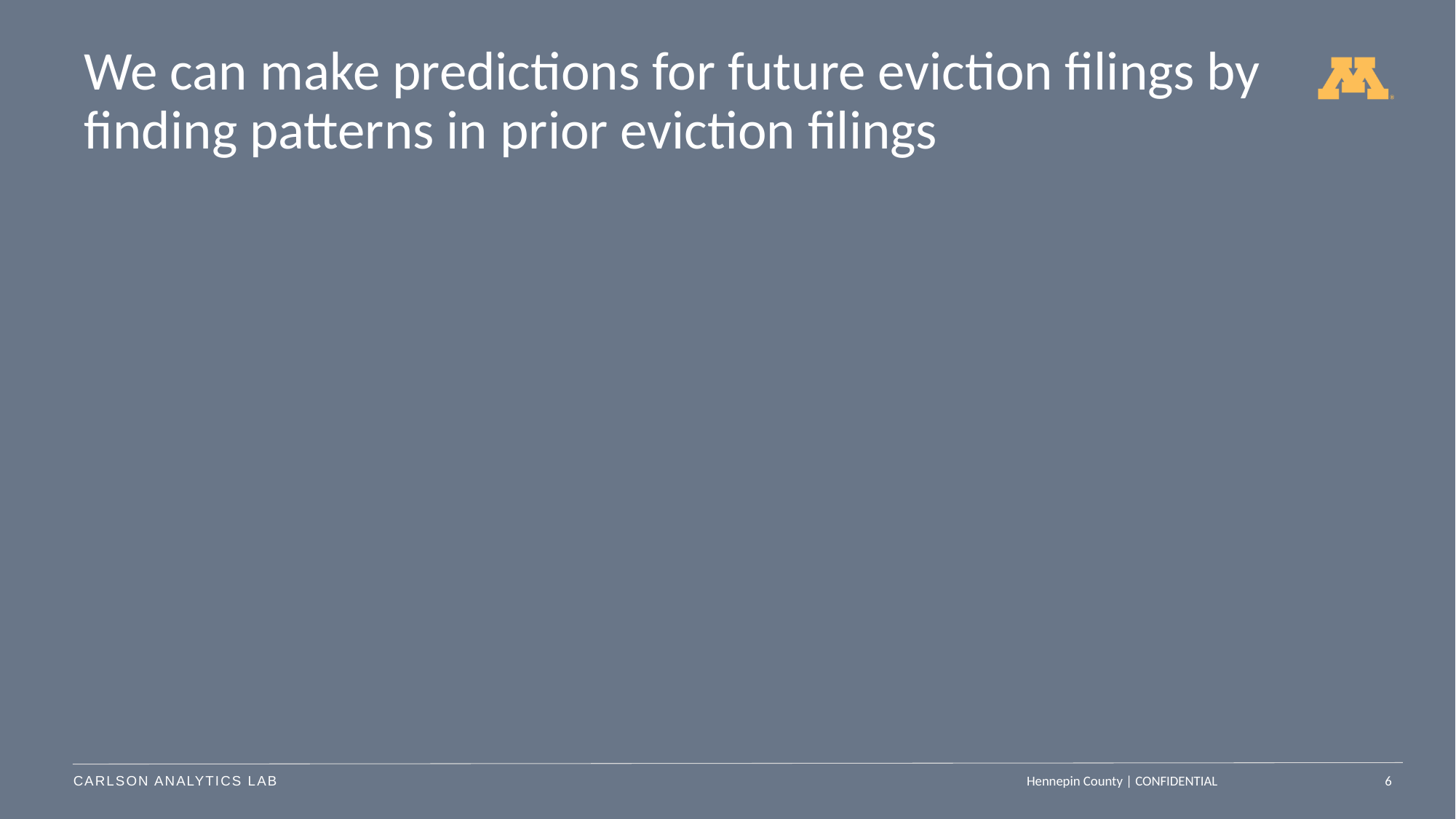

# We can make predictions for future eviction filings by finding patterns in prior eviction filings

6
Hennepin County | CONFIDENTIAL